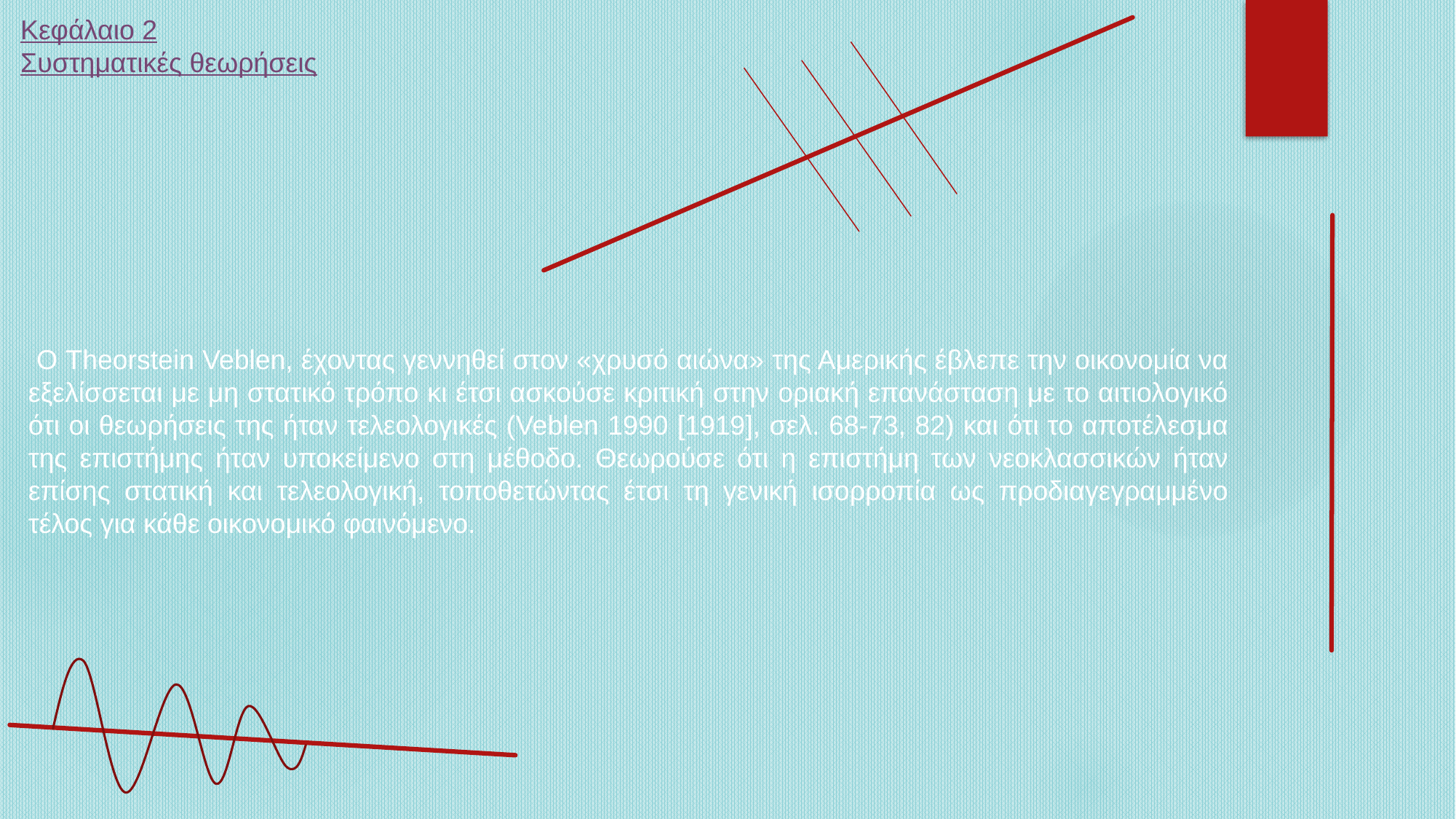

Κεφάλαιο 2
Συστηματικές θεωρήσεις
 Ο Theorstein Veblen, έχοντας γεννηθεί στον «χρυσό αιώνα» της Αμερικής έβλεπε την οικονομία να εξελίσσεται με μη στατικό τρόπο κι έτσι ασκούσε κριτική στην οριακή επανάσταση με το αιτιολογικό ότι οι θεωρήσεις της ήταν τελεολογικές (Veblen 1990 [1919], σελ. 68-73, 82) και ότι το αποτέλεσμα της επιστήμης ήταν υποκείμενο στη μέθοδο. Θεωρούσε ότι η επιστήμη των νεοκλασσικών ήταν επίσης στατική και τελεολογική, τοποθετώντας έτσι τη γενική ισορροπία ως προδιαγεγραμμένο τέλος για κάθε οικονομικό φαινόμενο.